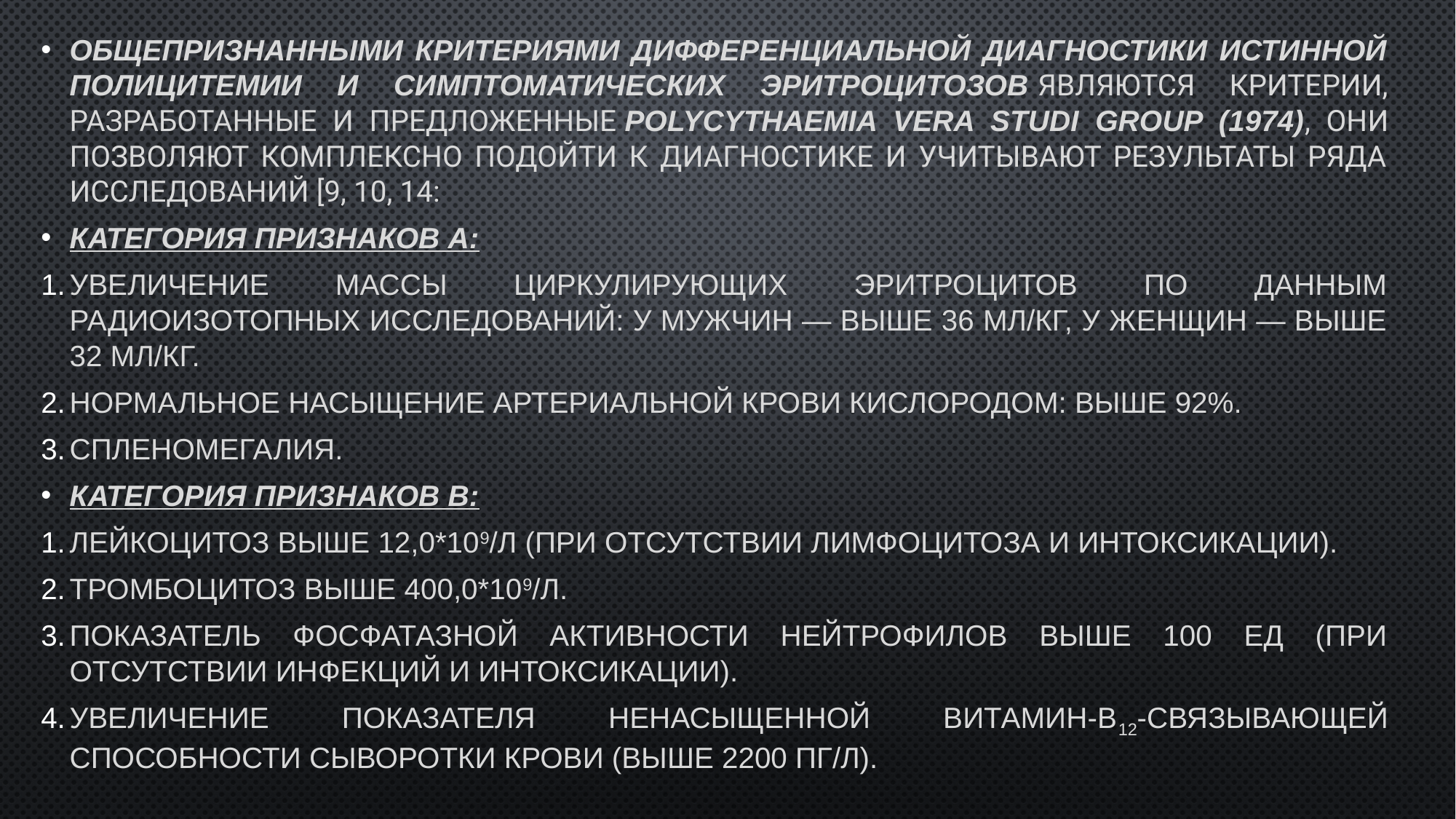

Общепризнанными критериями дифференциальной диагностики истинной полицитемии и симптоматических эритроцитозов являются критерии, разработанные и предложенные Polycythaemia Vera Studi Group (1974), они позволяют комплексно подойти к диагностике и учитывают результаты ряда исследований [9, 10, 14:
Категория признаков А:
Увеличение массы циркулирующих эритроцитов по данным радиоизотопных исследований: у мужчин — выше 36 мл/кг, у женщин — выше 32 мл/кг.
Нормальное насыщение артериальной крови кислородом: выше 92%.
Спленомегалия.
Категория признаков В:
Лейкоцитоз выше 12,0*109/л (при отсутствии лимфоцитоза и интоксикации).
Тромбоцитоз выше 400,0*109/л.
Показатель фосфатазной активности нейтрофилов выше 100 ЕД (при отсутствии инфекций и интоксикации).
Увеличение показателя ненасыщенной витамин-В12-связывающей способности сыворотки крови (выше 2200 пг/л).